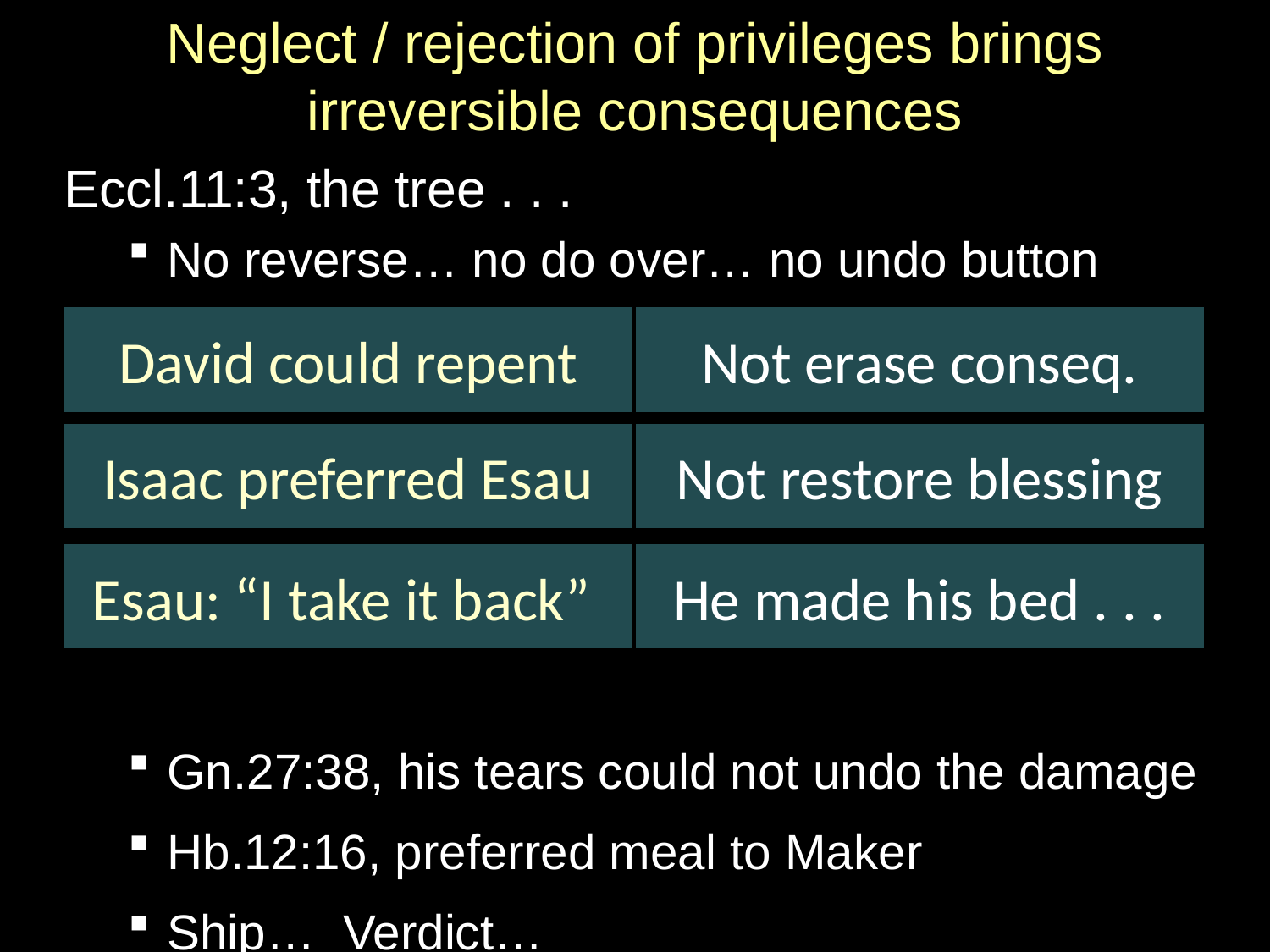

# Neglect / rejection of privileges brings irreversible consequences
Eccl.11:3, the tree . . .
No reverse… no do over… no undo button

Gn.27:38, his tears could not undo the damage
Hb.12:16, preferred meal to Maker
Ship…  Verdict…

David could repent
Not erase conseq.
Isaac preferred Esau
Not restore blessing
Esau: “I take it back”
He made his bed . . .